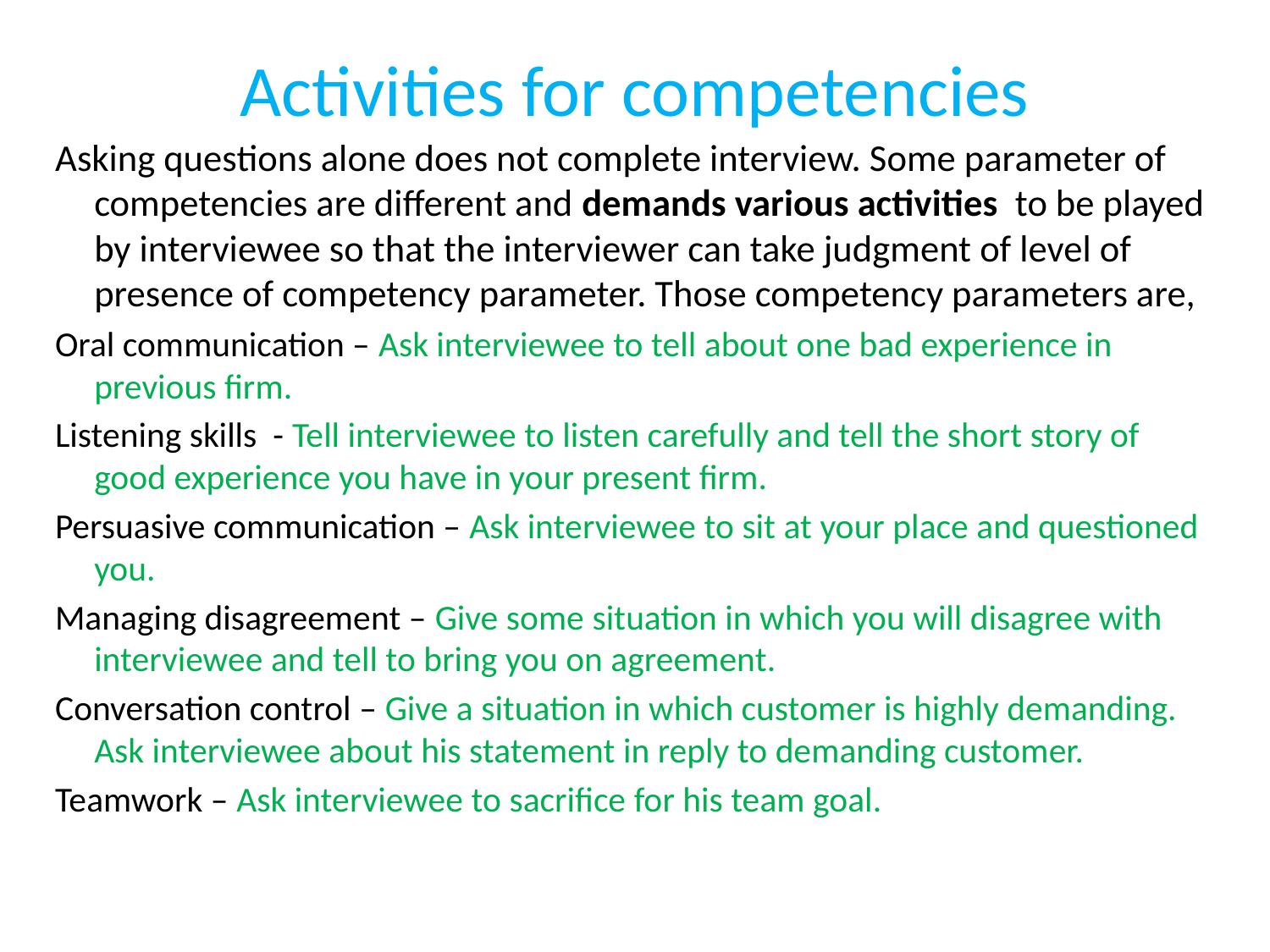

# Activities for competencies
Asking questions alone does not complete interview. Some parameter of competencies are different and demands various activities  to be played by interviewee so that the interviewer can take judgment of level of presence of competency parameter. Those competency parameters are,
Oral communication – Ask interviewee to tell about one bad experience in previous firm.
Listening skills  - Tell interviewee to listen carefully and tell the short story of good experience you have in your present firm.
Persuasive communication – Ask interviewee to sit at your place and questioned you.
Managing disagreement – Give some situation in which you will disagree with interviewee and tell to bring you on agreement.
Conversation control – Give a situation in which customer is highly demanding. Ask interviewee about his statement in reply to demanding customer.
Teamwork – Ask interviewee to sacrifice for his team goal.